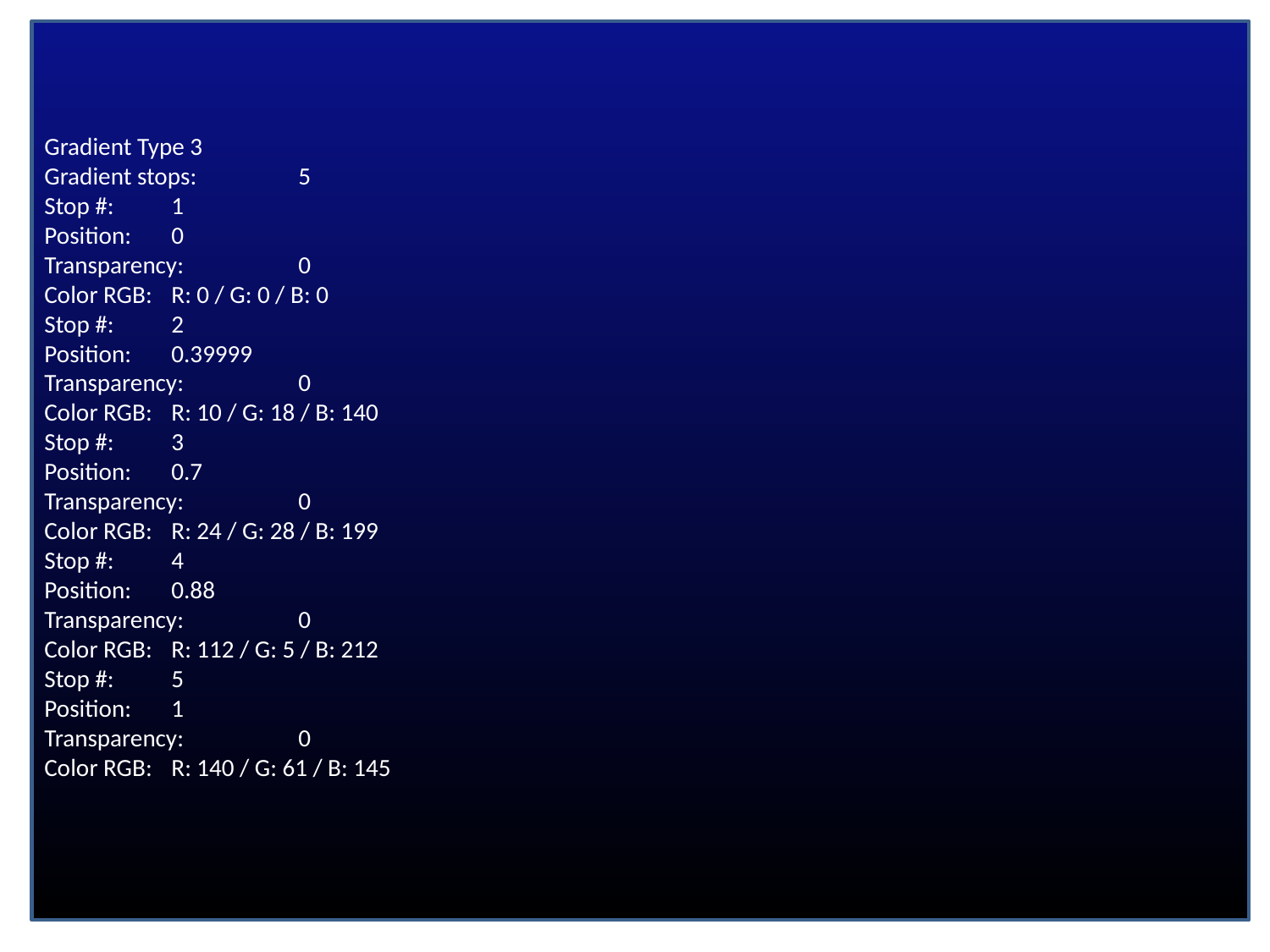

Gradient Type 3
Gradient stops:	5
Stop #:	1
Position: 	0
Transparency: 	0
Color RGB: 	R: 0 / G: 0 / B: 0
Stop #:	2
Position: 	0.39999
Transparency: 	0
Color RGB: 	R: 10 / G: 18 / B: 140
Stop #:	3
Position: 	0.7
Transparency: 	0
Color RGB: 	R: 24 / G: 28 / B: 199
Stop #:	4
Position: 	0.88
Transparency: 	0
Color RGB: 	R: 112 / G: 5 / B: 212
Stop #:	5
Position: 	1
Transparency: 	0
Color RGB: 	R: 140 / G: 61 / B: 145